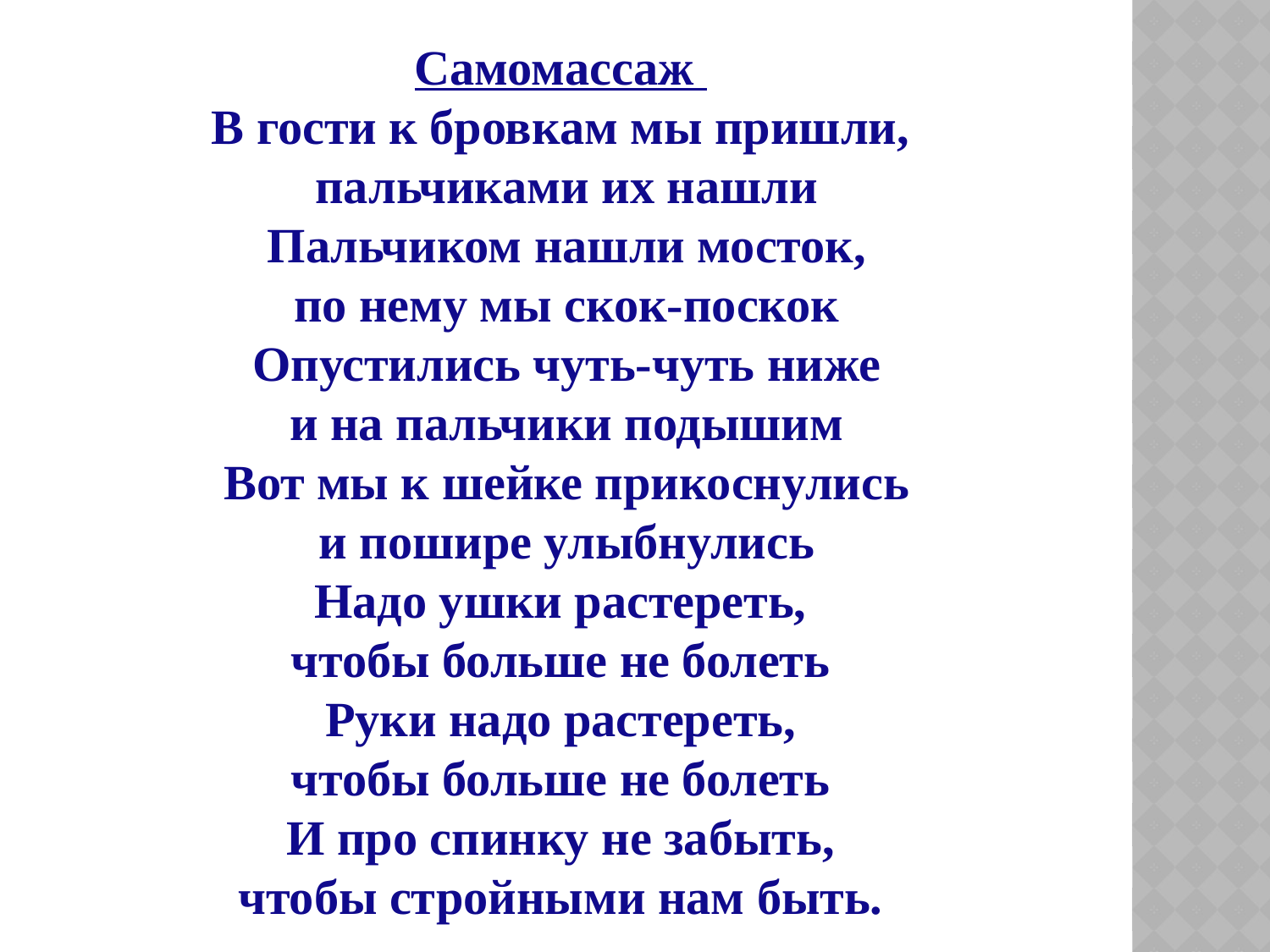

Самомассаж
В гости к бровкам мы пришли,
 пальчиками их нашли
 Пальчиком нашли мосток,
 по нему мы скок-поскок
 Опустились чуть-чуть ниже
 и на пальчики подышим
 Вот мы к шейке прикоснулись
 и пошире улыбнулись
 Надо ушки растереть,
чтобы больше не болеть
 Руки надо растереть,
чтобы больше не болеть
 И про спинку не забыть,
чтобы стройными нам быть.